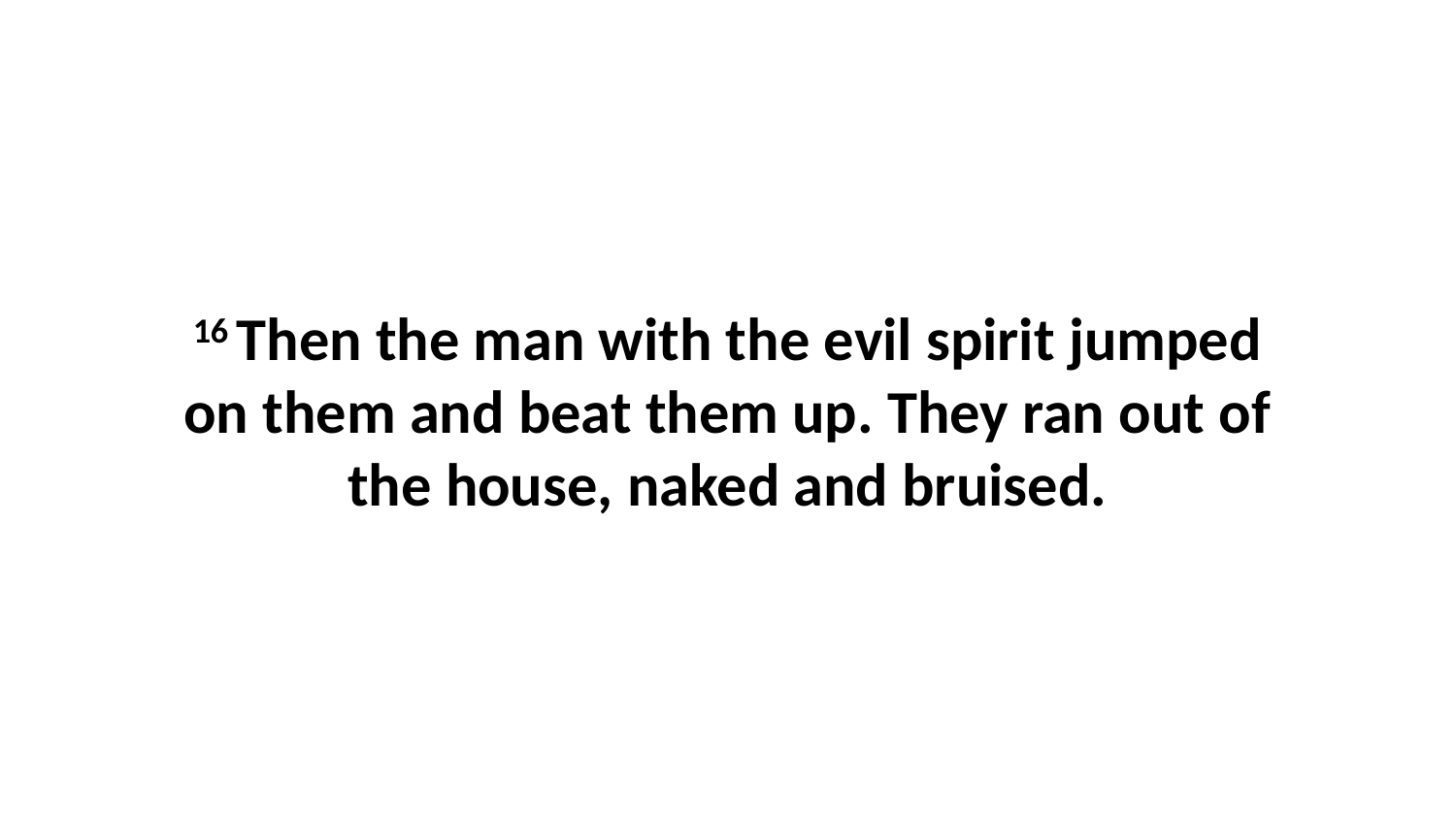

16 Then the man with the evil spirit jumped on them and beat them up. They ran out of the house, naked and bruised.